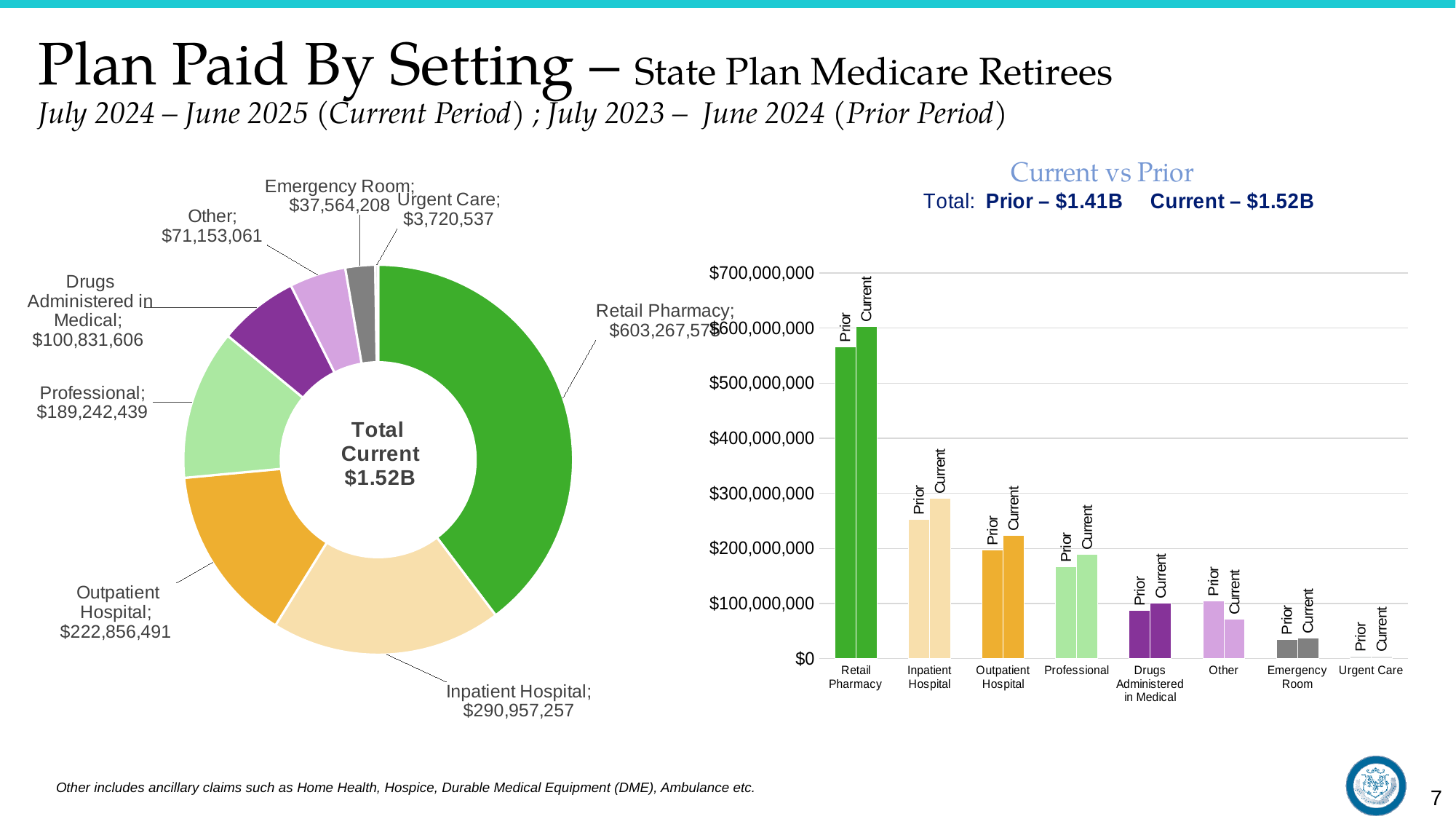

# Plan Paid By Setting – State Plan Medicare Retirees July 2024 – June 2025 (Current Period) ; July 2023 –  June 2024 (Prior Period)

### Chart: Current vs Prior

| Category | Prior | Current |
|---|---|---|
| Retail Pharmacy | 566290328.58 | 603267575.04 |
| Inpatient Hospital | 252509872.34 | 290957257.17 |
| Outpatient Hospital | 197190871.09 | 222856490.55 |
| Professional | 166640783.4 | 189242439.11 |
| Drugs Administered in Medical | 86767721.1 | 100831606.11 |
| Other | 104986658.22 | 71153060.95 |
| Emergency Room | 35010085.05 | 37564207.66 |
| Urgent Care | 3544182.89 | 3720536.56 |

### Chart

| Category | 2020 |
|---|---|
| Retail Pharmacy | 603267575.0 |
| Inpatient Hospital | 290957257.0 |
| Outpatient Hospital | 222856491.0 |
| Professional | 189242439.0 |
| Drugs Administered in Medical | 100831606.0 |
| Other | 71153061.0 |
| Emergency Room | 37564208.0 |
| Urgent Care | 3720537.0 |
Other includes ancillary claims such as Home Health, Hospice, Durable Medical Equipment (DME), Ambulance etc.